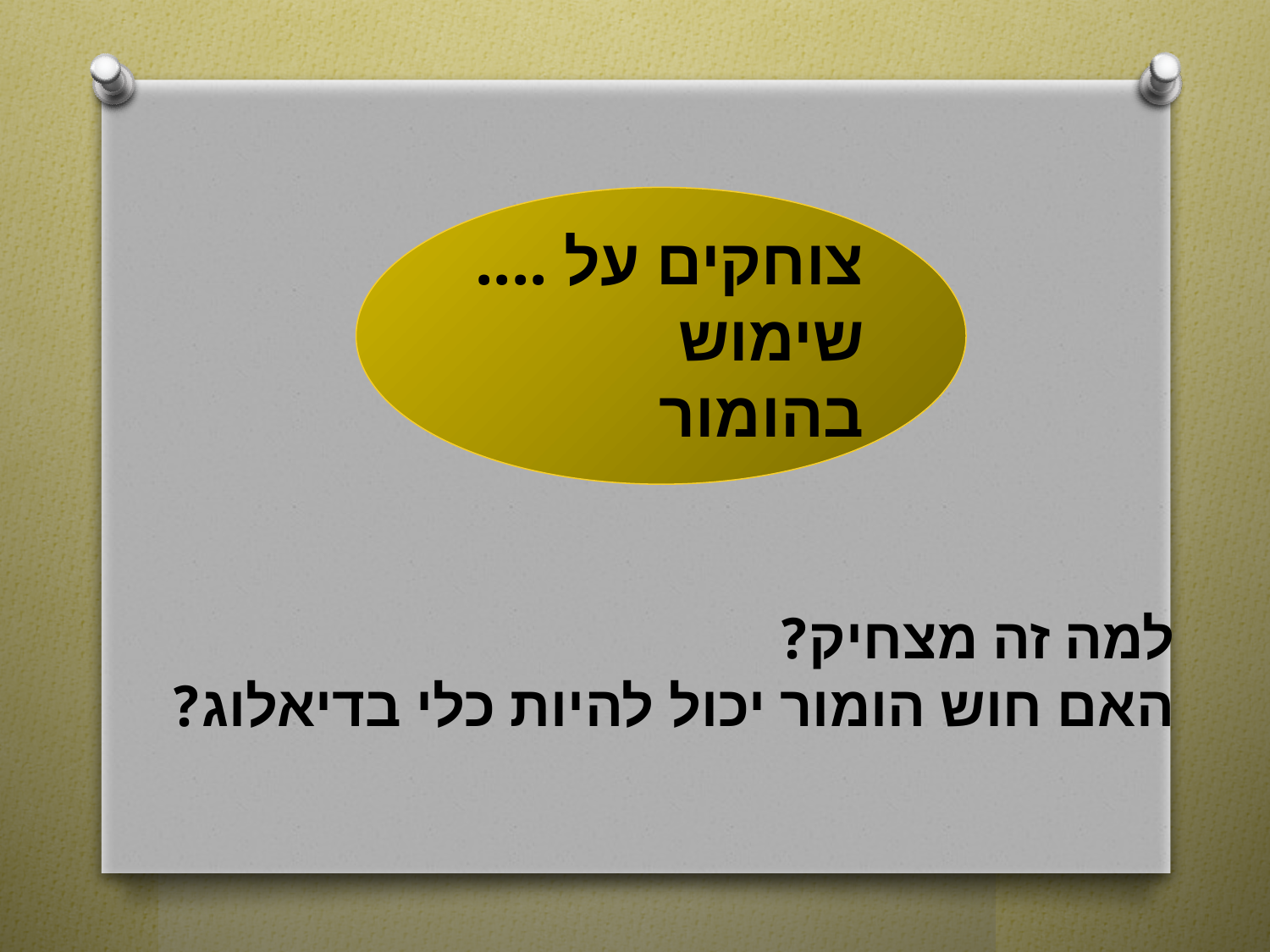

צוחקים על ....
שימוש בהומור
למה זה מצחיק?
האם חוש הומור יכול להיות כלי בדיאלוג?